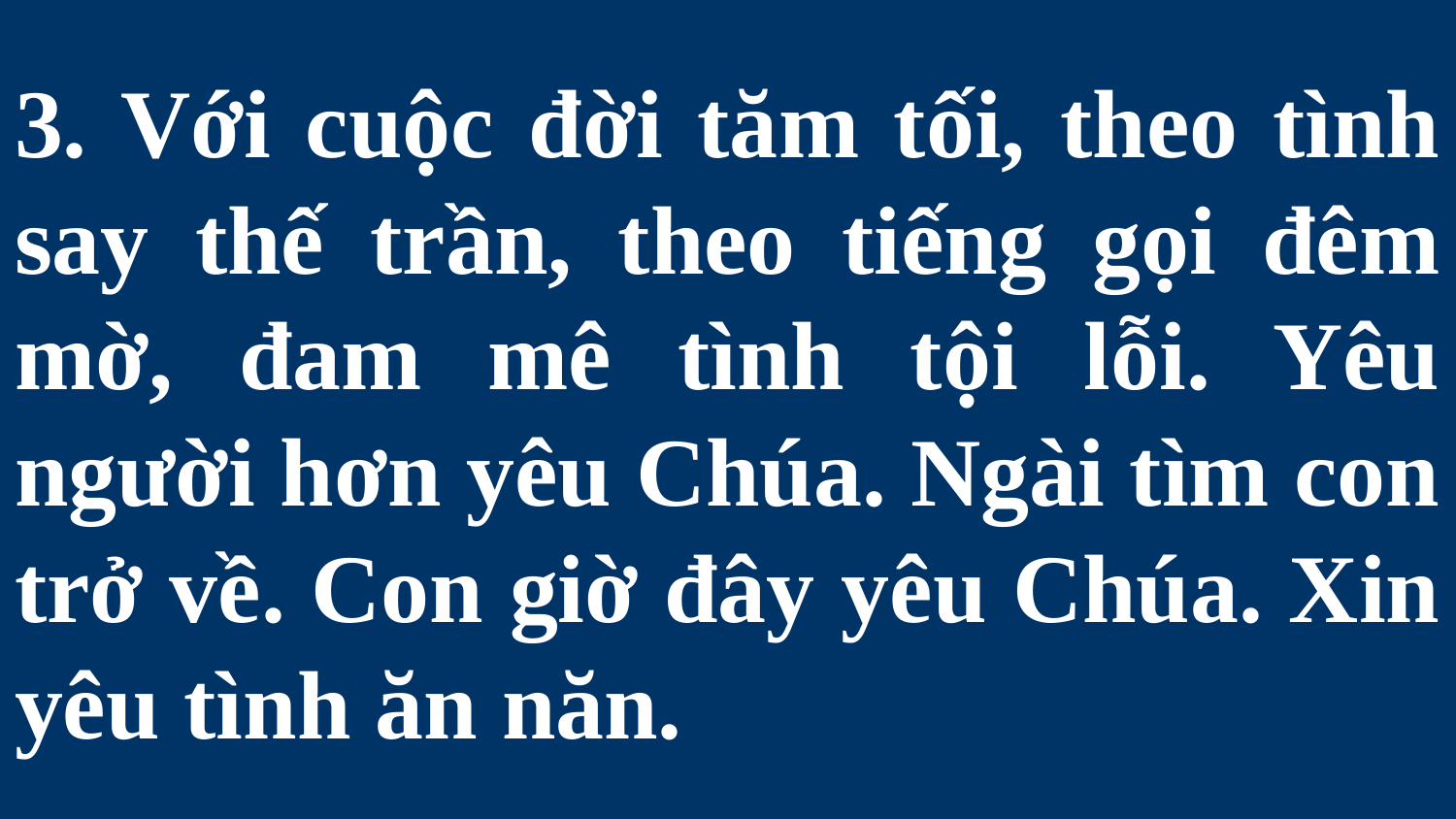

# 3. Với cuộc đời tăm tối, theo tình say thế trần, theo tiếng gọi đêm mờ, đam mê tình tội lỗi. Yêu người hơn yêu Chúa. Ngài tìm con trở về. Con giờ đây yêu Chúa. Xin yêu tình ăn năn.